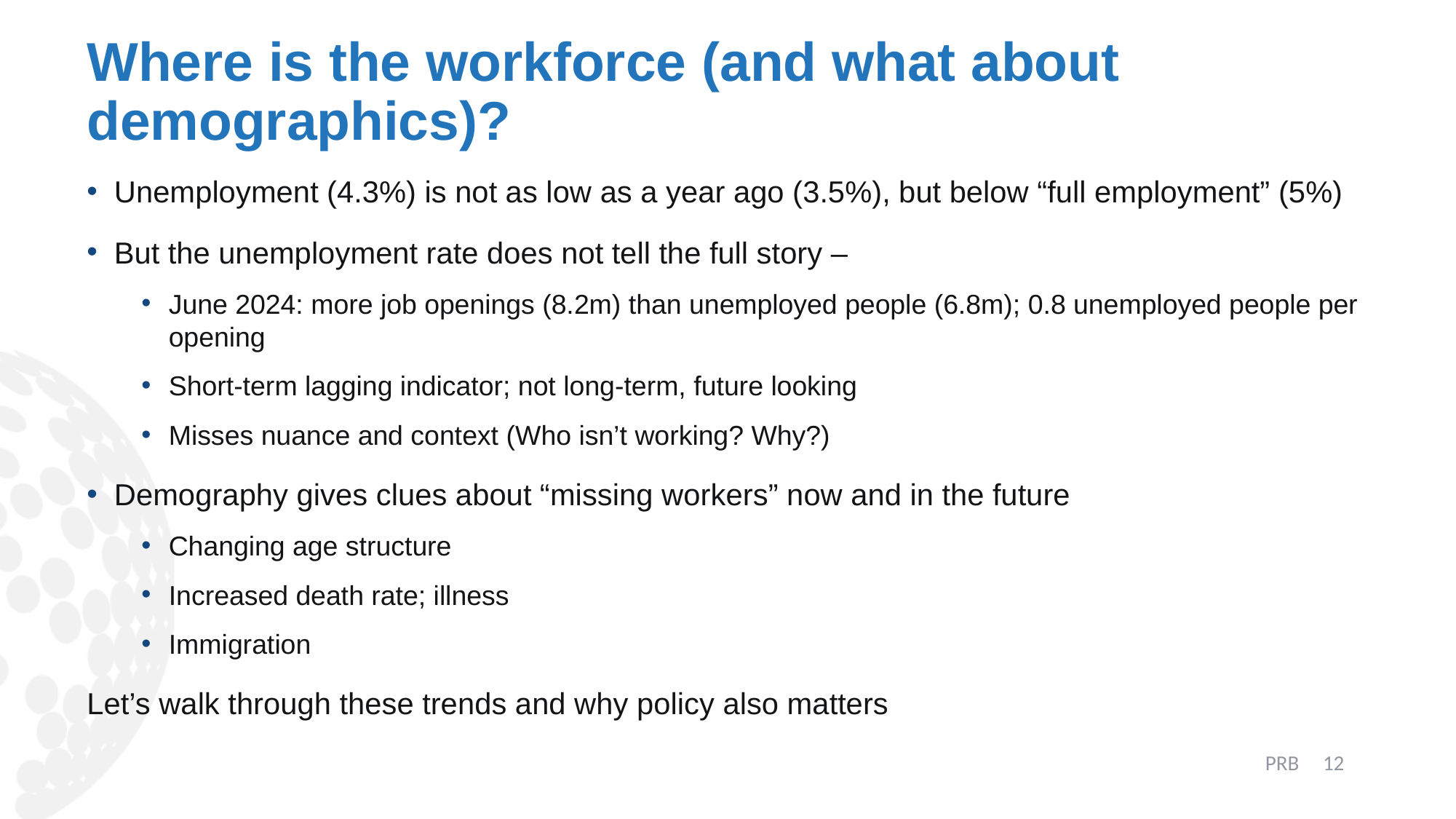

# Where is the workforce (and what about demographics)?
Unemployment (4.3%) is not as low as a year ago (3.5%), but below “full employment” (5%)
But the unemployment rate does not tell the full story –
June 2024: more job openings (8.2m) than unemployed people (6.8m); 0.8 unemployed people per opening
Short-term lagging indicator; not long-term, future looking
Misses nuance and context (Who isn’t working? Why?)
Demography gives clues about “missing workers” now and in the future
Changing age structure
Increased death rate; illness
Immigration
Let’s walk through these trends and why policy also matters